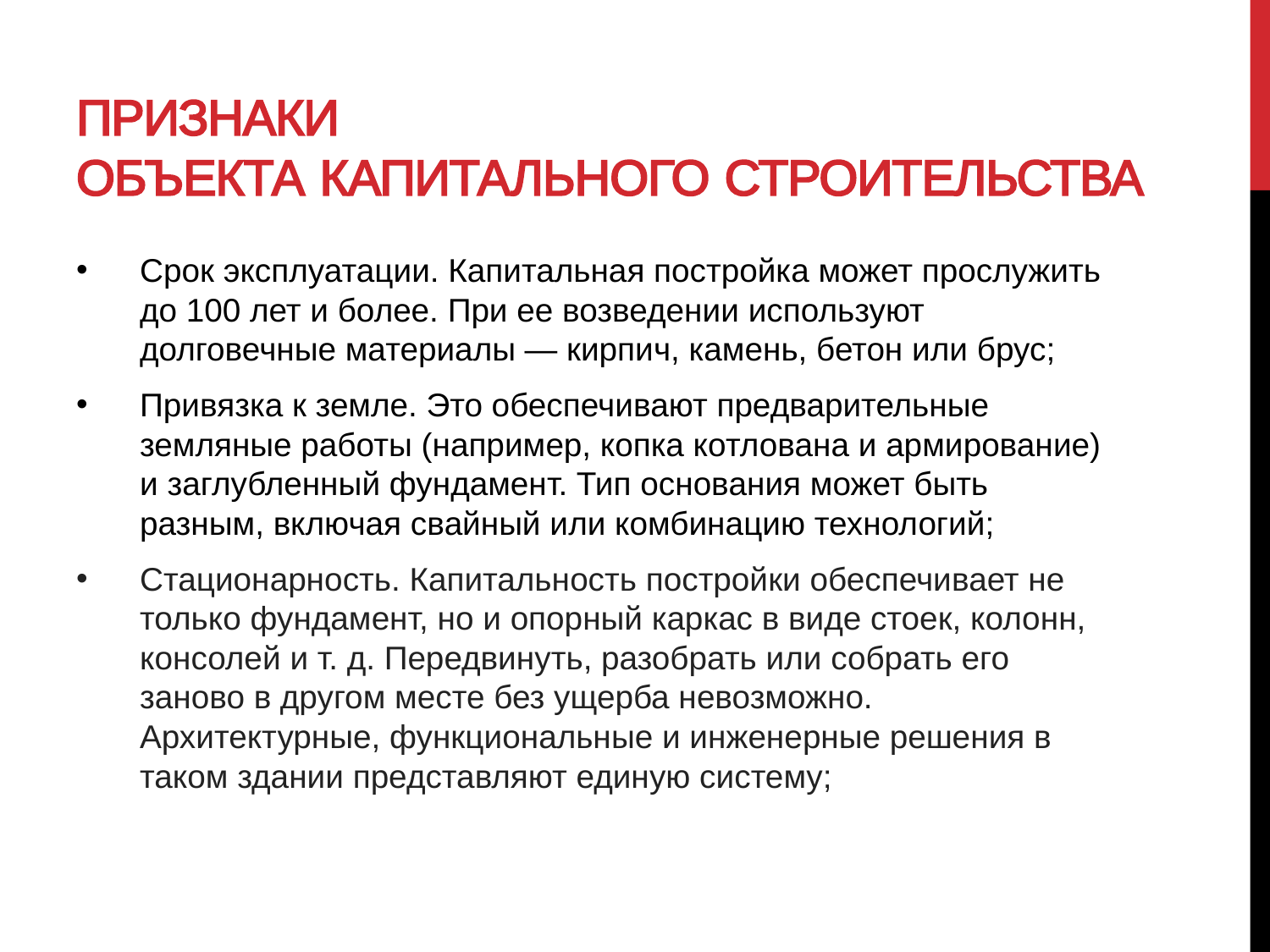

# Признаки объекта капитального строительства
Срок эксплуатации. Капитальная постройка может прослужить до 100 лет и более. При ее возведении используют долговечные материалы — кирпич, камень, бетон или брус;
Привязка к земле. Это обеспечивают предварительные земляные работы (например, копка котлована и армирование) и заглубленный фундамент. Тип основания может быть разным, включая свайный или комбинацию технологий;
Стационарность. Капитальность постройки обеспечивает не только фундамент, но и опорный каркас в виде стоек, колонн, консолей и т. д. Передвинуть, разобрать или собрать его заново в другом месте без ущерба невозможно. Архитектурные, функциональные и инженерные решения в таком здании представляют единую систему;